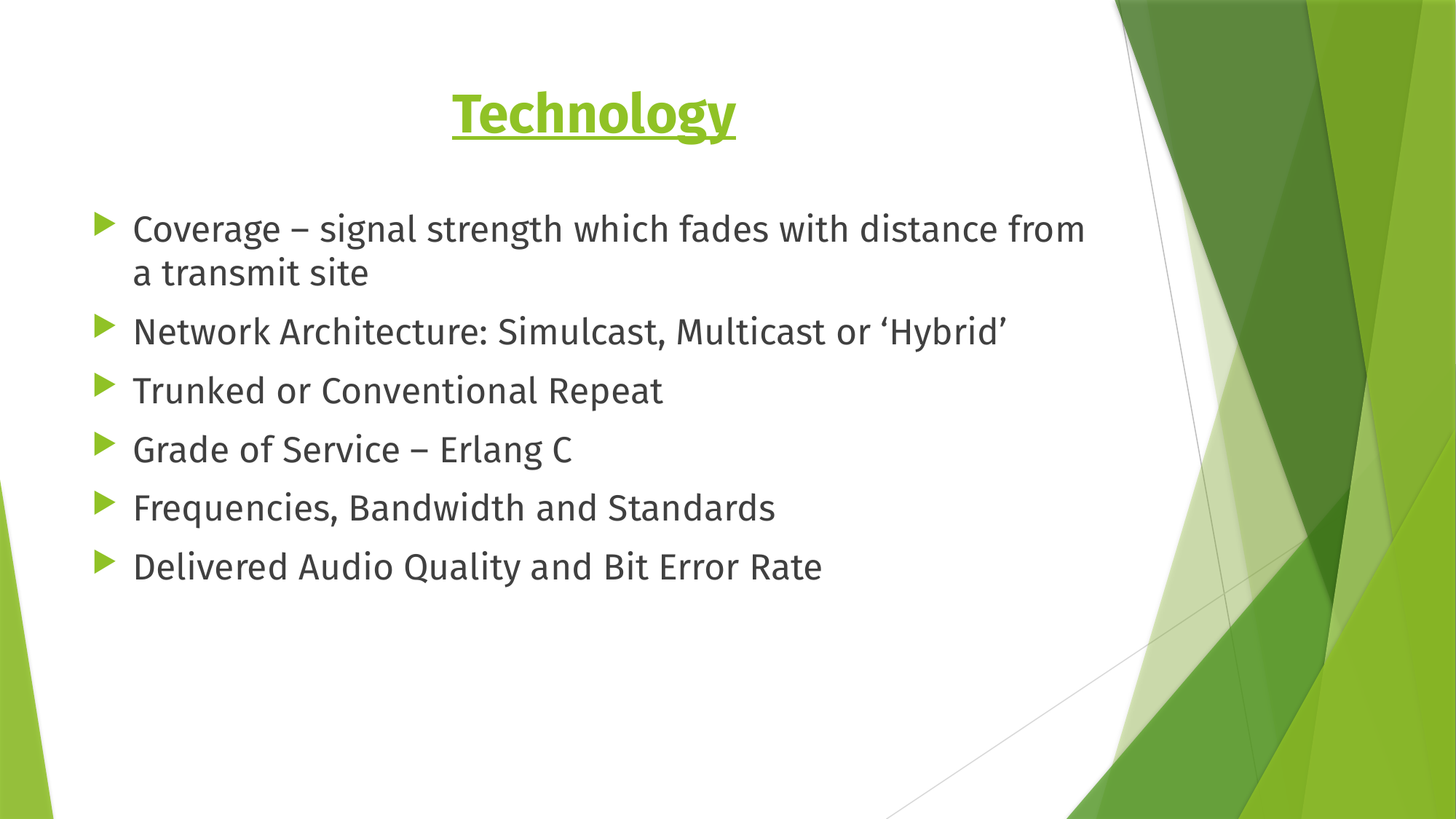

# Technology
Coverage – signal strength which fades with distance from a transmit site
Network Architecture: Simulcast, Multicast or ‘Hybrid’
Trunked or Conventional Repeat
Grade of Service – Erlang C
Frequencies, Bandwidth and Standards
Delivered Audio Quality and Bit Error Rate